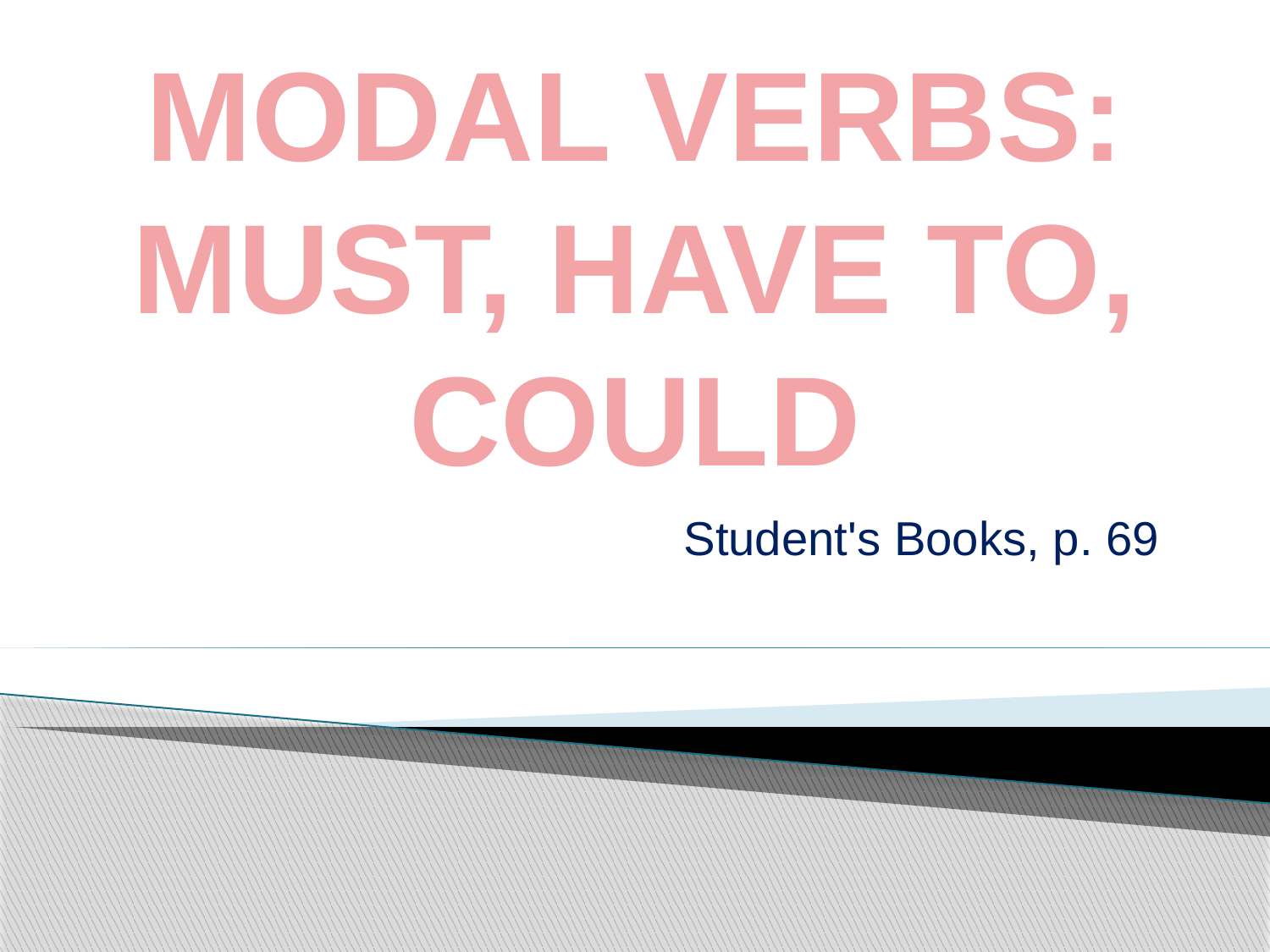

# MODAL VERBS: MUST, HAVE TO, COULD
Student's Books, p. 69